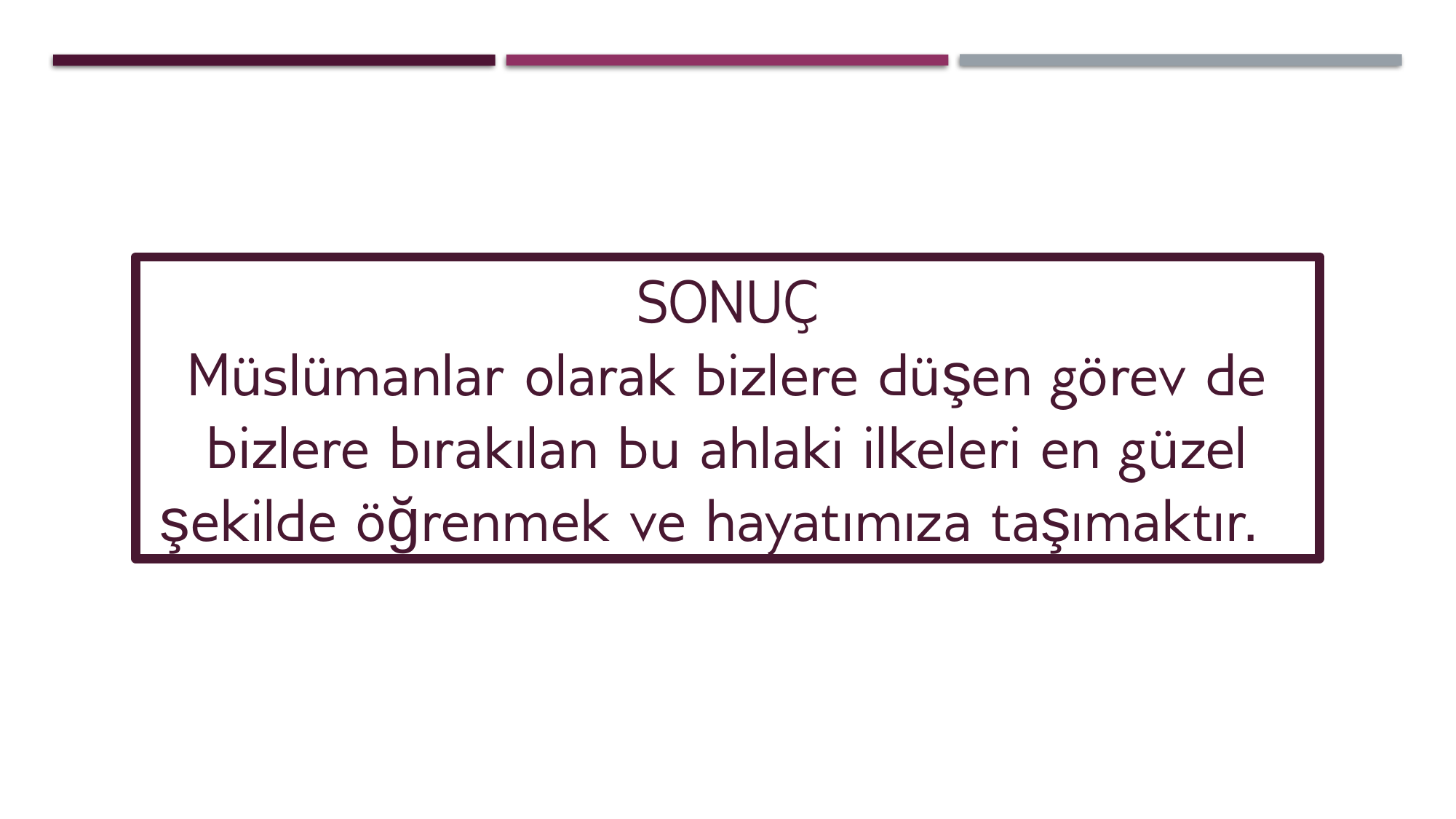

SONUÇ
Müslümanlar olarak bizlere düşen görev de bizlere bırakılan bu ahlaki ilkeleri en güzel şekilde öğrenmek ve hayatımıza taşımaktır.